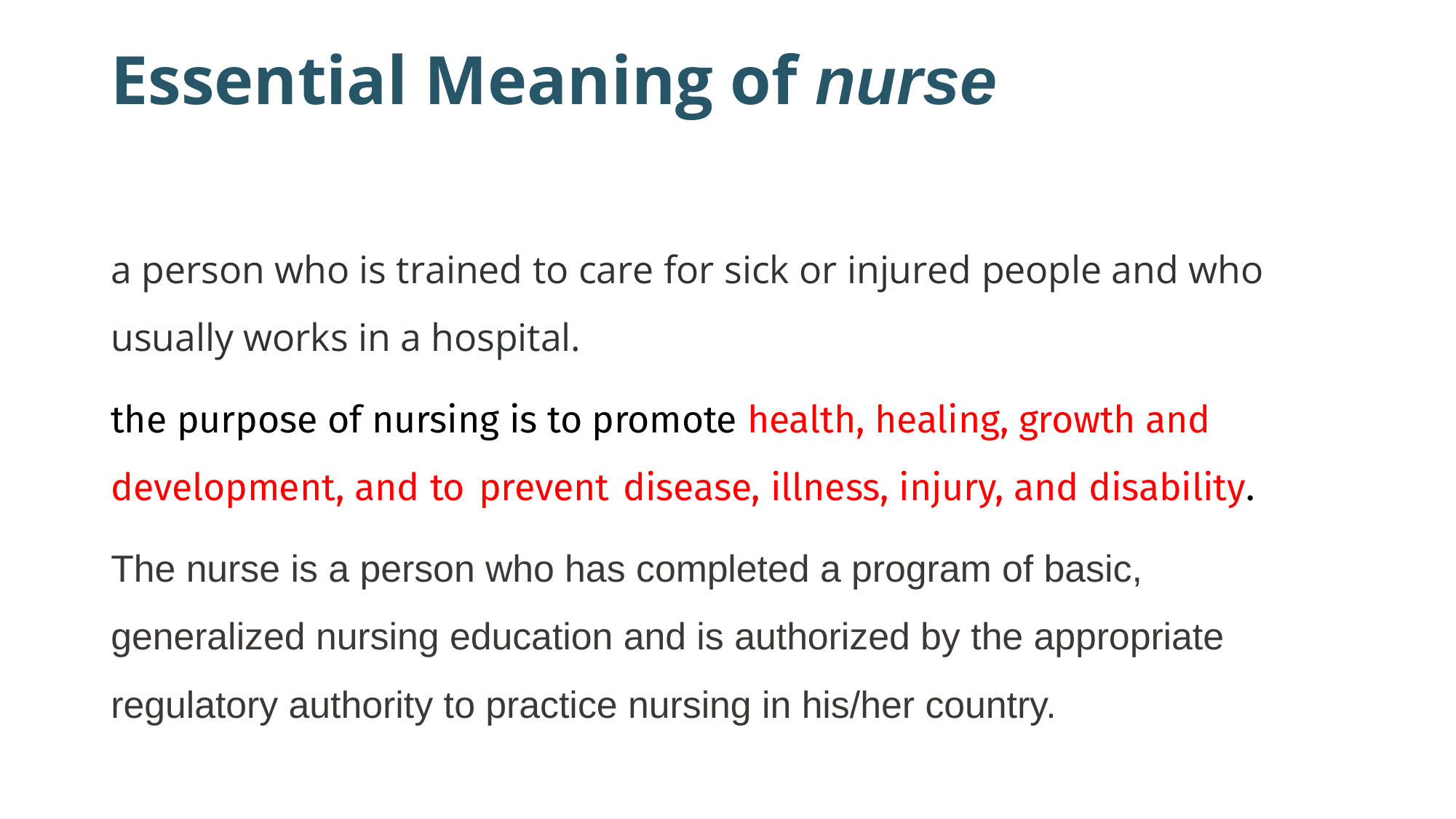

# Essential Meaning of nurse
a person who is trained to care for sick or injured people and who usually works in a hospital.
the purpose of nursing is to promote health, healing, growth and development, and to prevent disease, illness, injury, and disability.
The nurse is a person who has completed a program of basic, generalized nursing education and is authorized by the appropriate regulatory authority to practice nursing in his/her country.